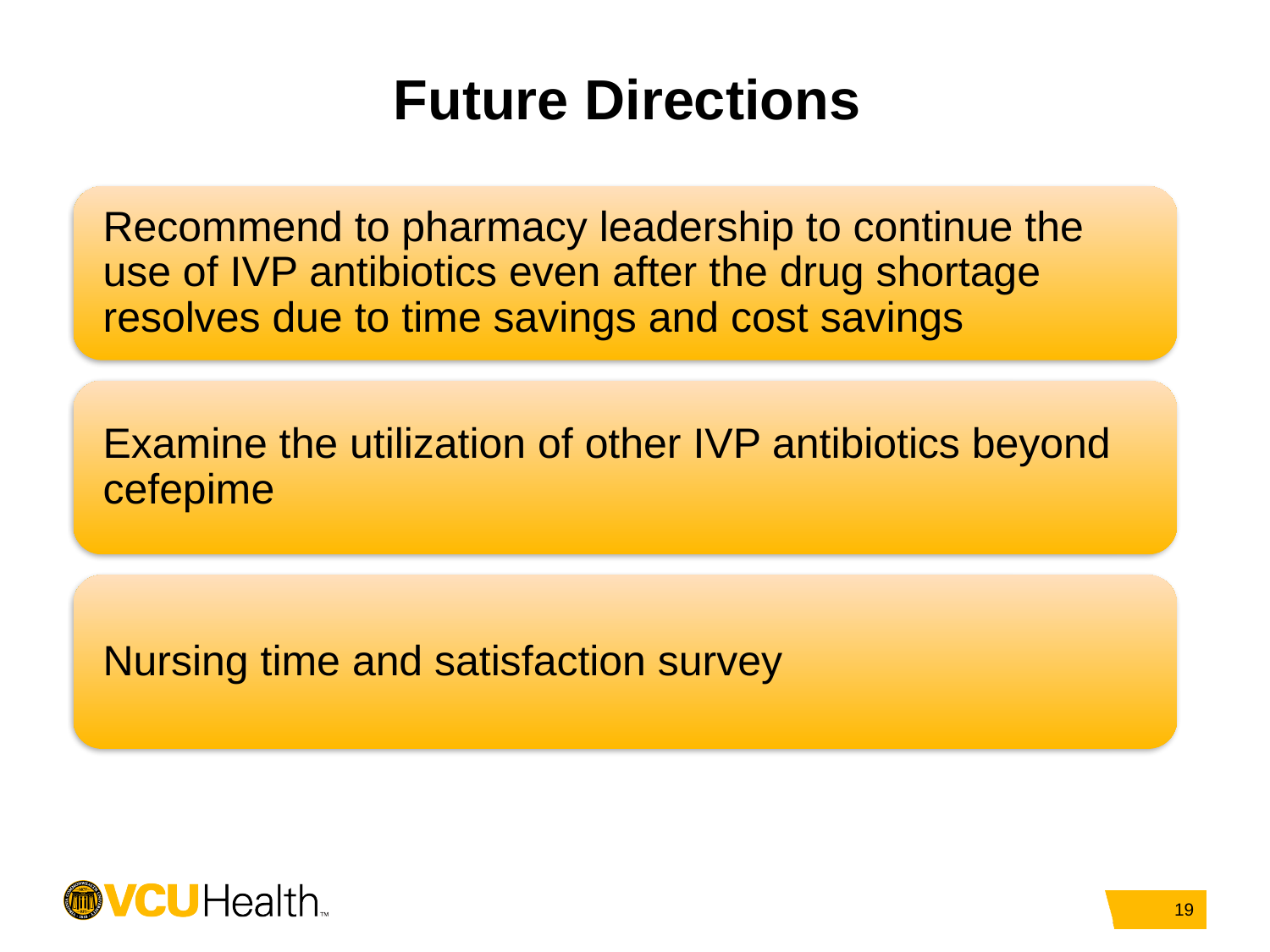

# Future Directions
Recommend to pharmacy leadership to continue the use of IVP antibiotics even after the drug shortage resolves due to time savings and cost savings
Examine the utilization of other IVP antibiotics beyond cefepime
Nursing time and satisfaction survey
19